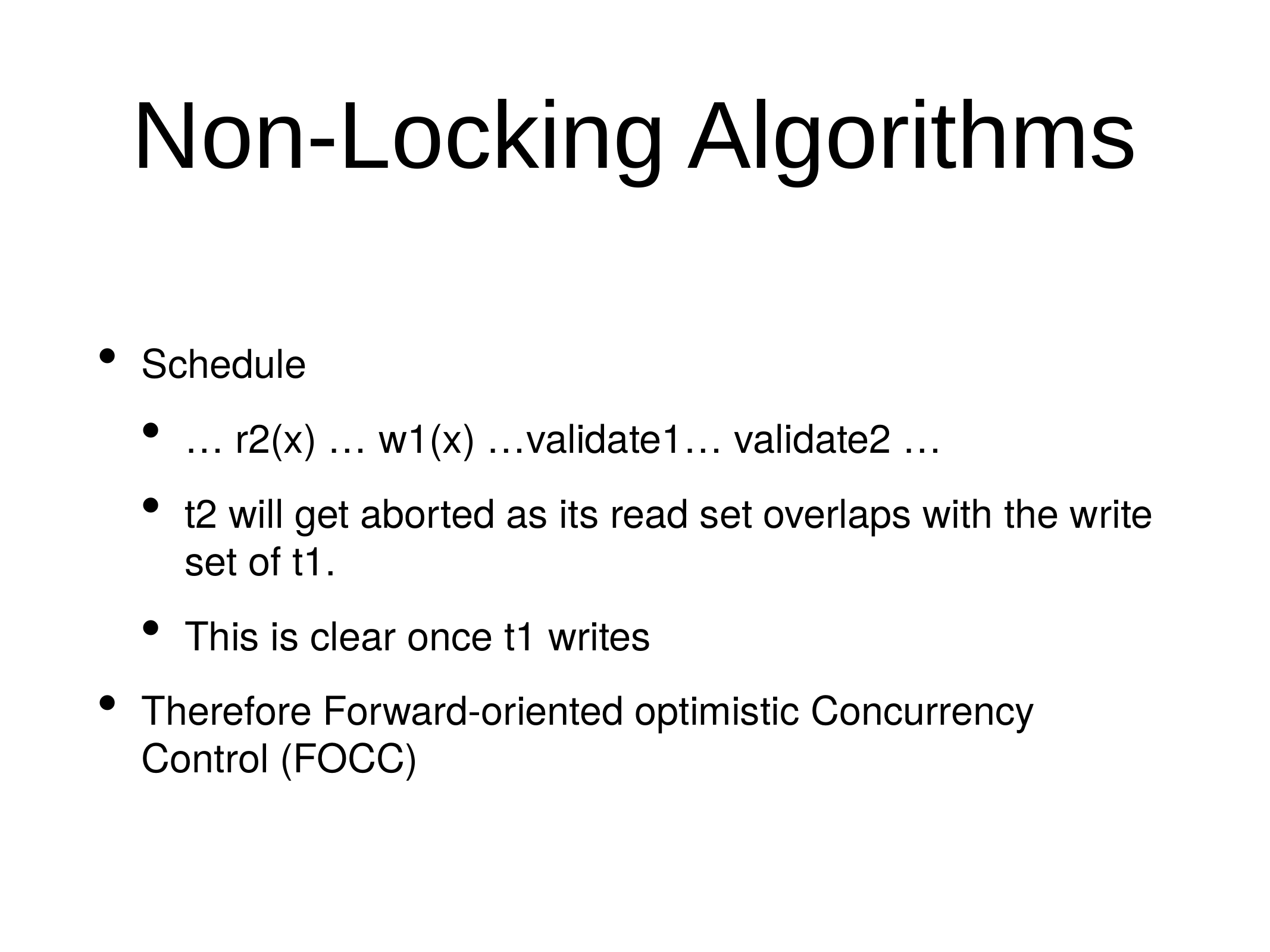

# Non-Locking Algorithms
Schedule
… r2(x) … w1(x) …validate1… validate2 …
t2 will get aborted as its read set overlaps with the write set of t1.
This is clear once t1 writes
Therefore Forward-oriented optimistic Concurrency Control (FOCC)